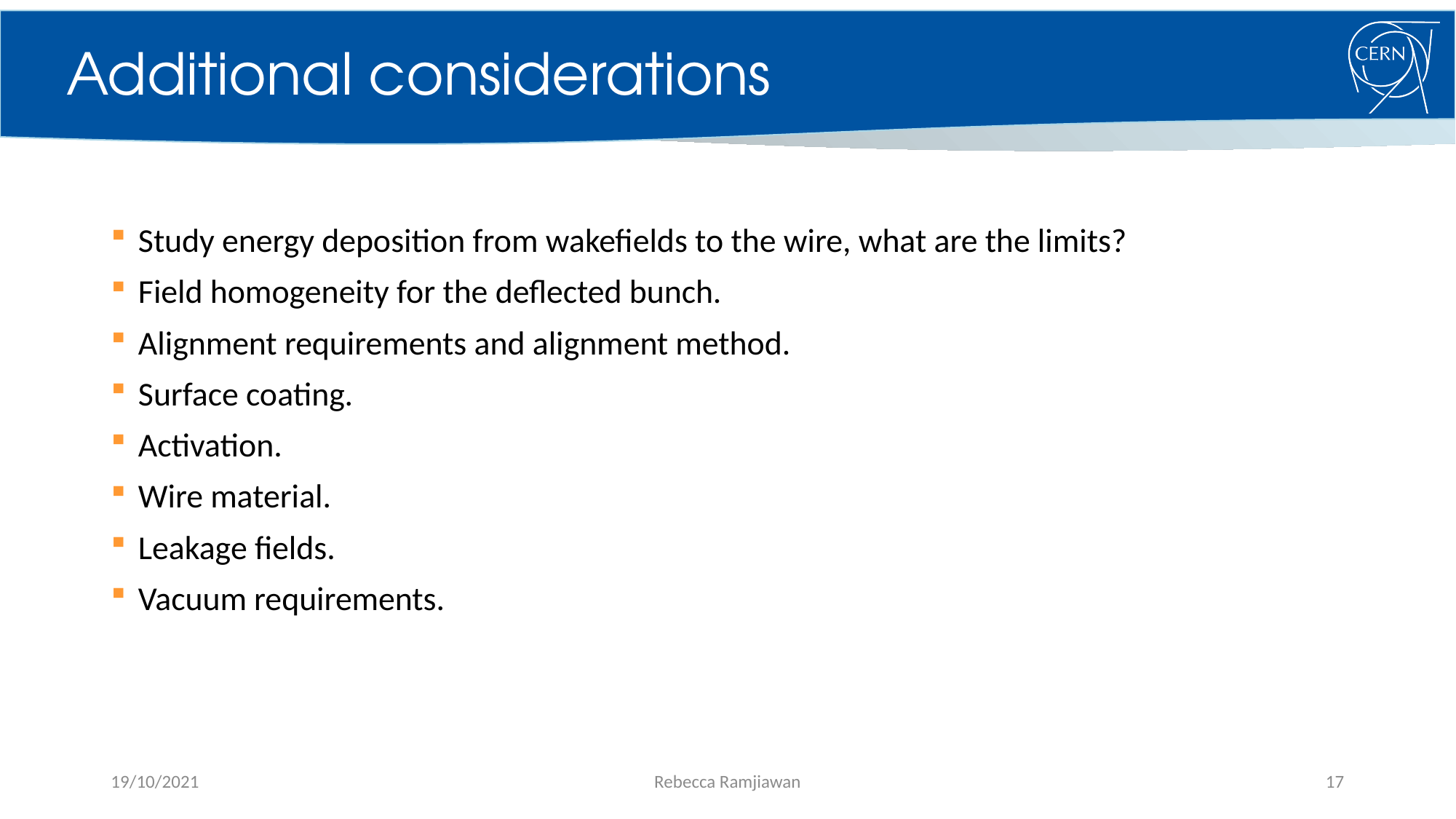

# Additional considerations
Study energy deposition from wakefields to the wire, what are the limits?
Field homogeneity for the deflected bunch.
Alignment requirements and alignment method.
Surface coating.
Activation.
Wire material.
Leakage fields.
Vacuum requirements.

19/10/2021
Rebecca Ramjiawan
17